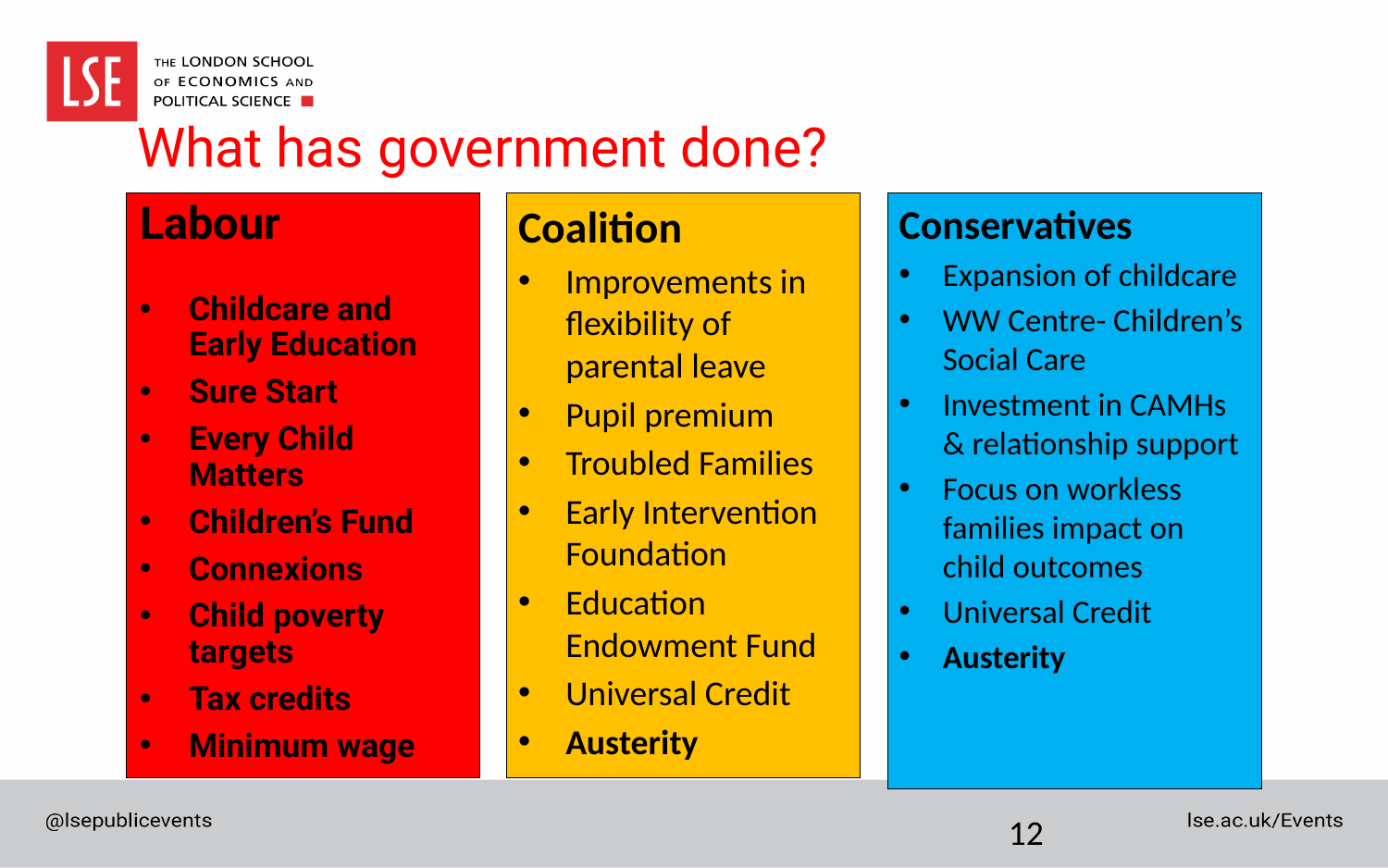

# What has government done?
Labour

Childcare and Early Education
Sure Start
Every Child Matters
Children’s Fund
Connexions
Child poverty targets
Tax credits
Minimum wage
Conservatives
Expansion of childcare
WW Centre- Children’s Social Care
Investment in CAMHs & relationship support
Focus on workless families impact on child outcomes
Universal Credit
Austerity

Coalition
Improvements in flexibility of parental leave
Pupil premium
Troubled Families
Early Intervention Foundation
Education Endowment Fund
Universal Credit
Austerity

12